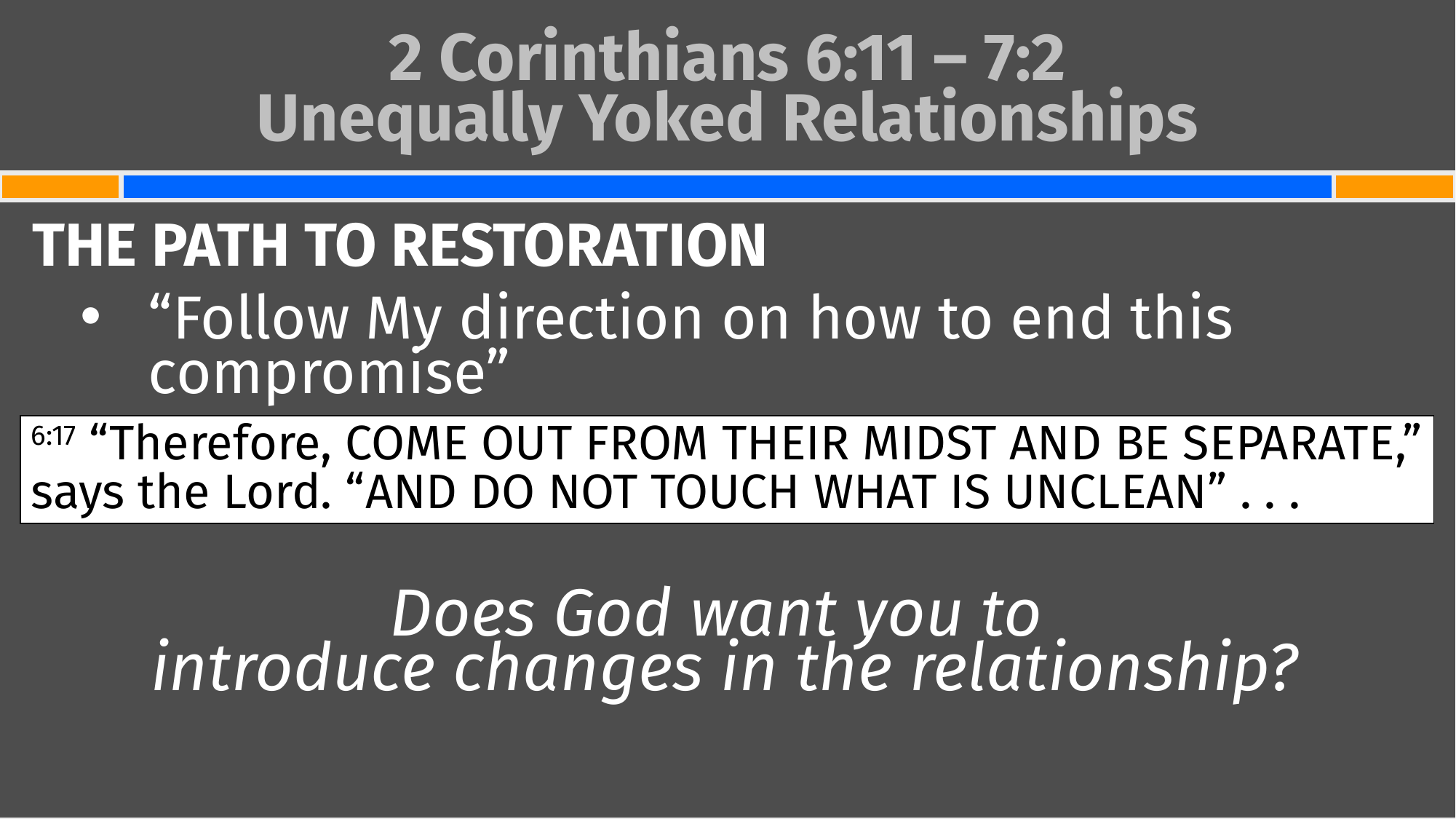

# 2 Corinthians 6:11 – 7:2 Unequally Yoked Relationships

THE PATH TO RESTORATION
“Follow My direction on how to end this compromise”

Does God want you to
introduce changes in the relationship?
6:17 “Therefore, come out from their midst and be separate,” says the Lord. “And do not touch what is unclean” . . .